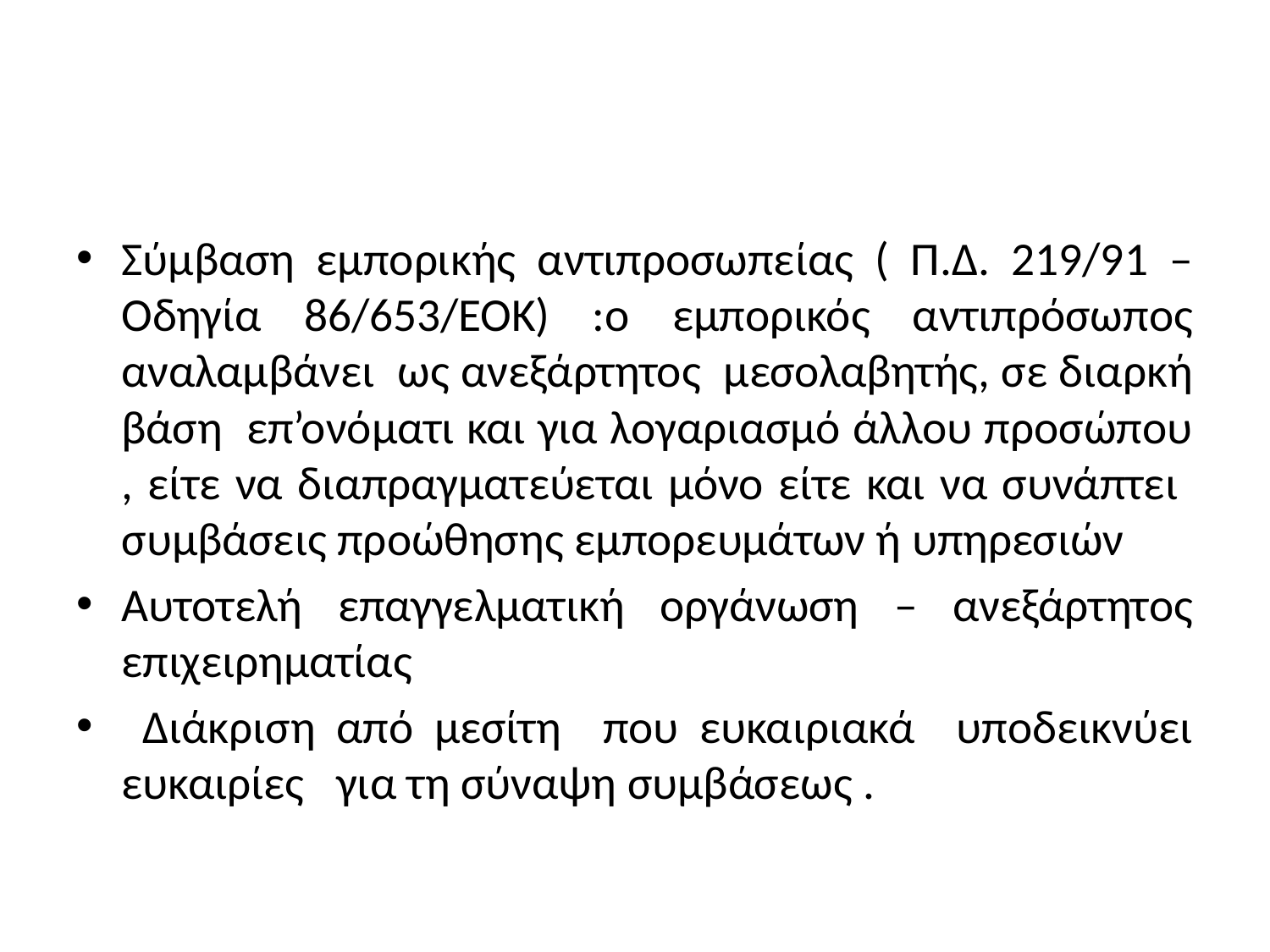

#
Σύμβαση εμπορικής αντιπροσωπείας ( Π.Δ. 219/91 – Οδηγία 86/653/ΕΟΚ) :ο εμπορικός αντιπρόσωπος αναλαμβάνει  ως ανεξάρτητος  μεσολαβητής, σε διαρκή βάση  επ’ονόματι και για λογαριασμό άλλου προσώπου , είτε να διαπραγματεύεται μόνο είτε και να συνάπτει  συμβάσεις προώθησης εμπορευμάτων ή υπηρεσιών
Αυτοτελή επαγγελματική οργάνωση – ανεξάρτητος επιχειρηματίας
 Διάκριση από μεσίτη  που ευκαιριακά  υποδεικνύει ευκαιρίες   για τη σύναψη συμβάσεως .